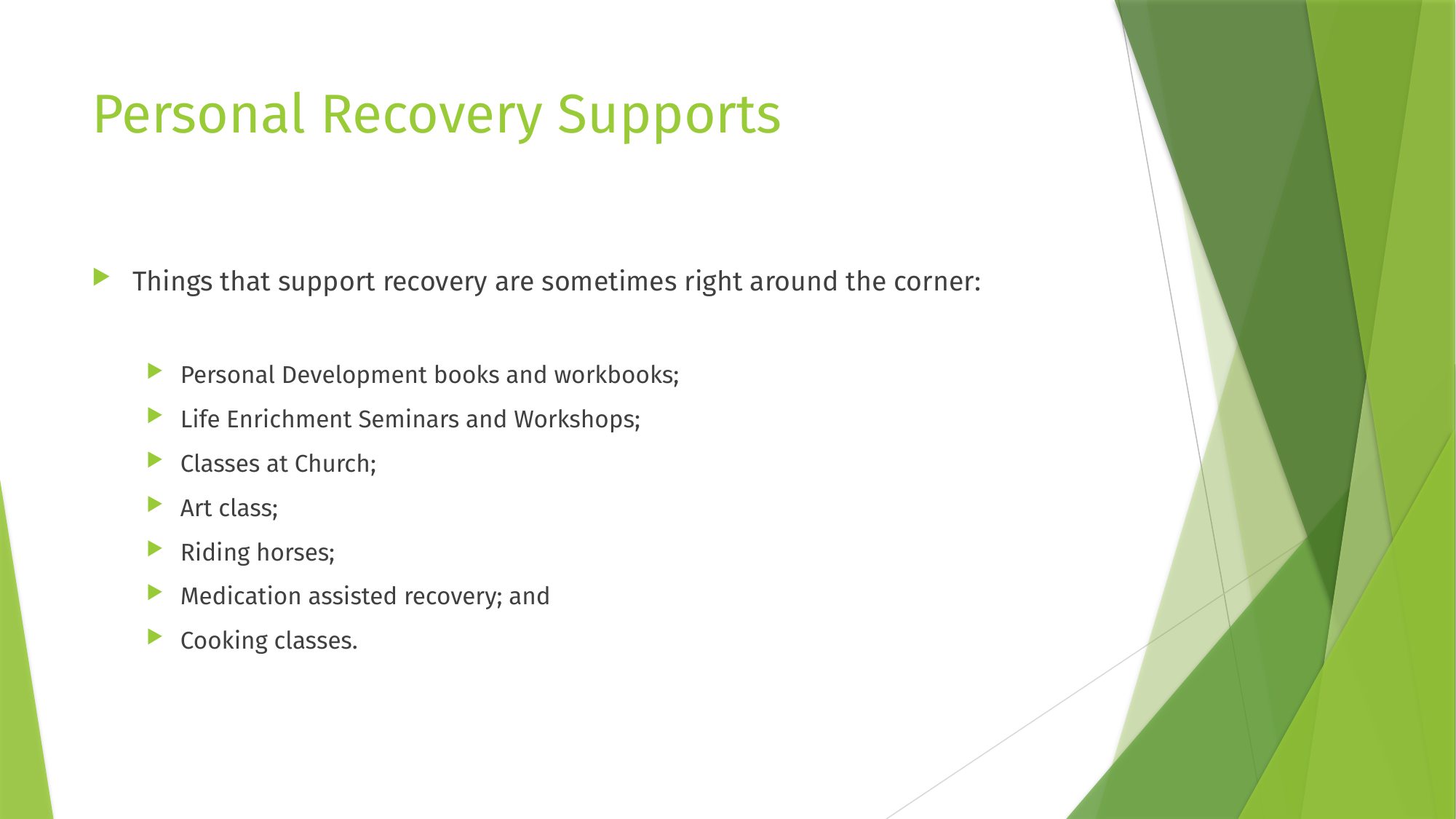

# Personal Recovery Supports
Things that support recovery are sometimes right around the corner:

Personal Development books and workbooks;
Life Enrichment Seminars and Workshops;
Classes at Church;
Art class;
Riding horses;
Medication assisted recovery; and
Cooking classes.